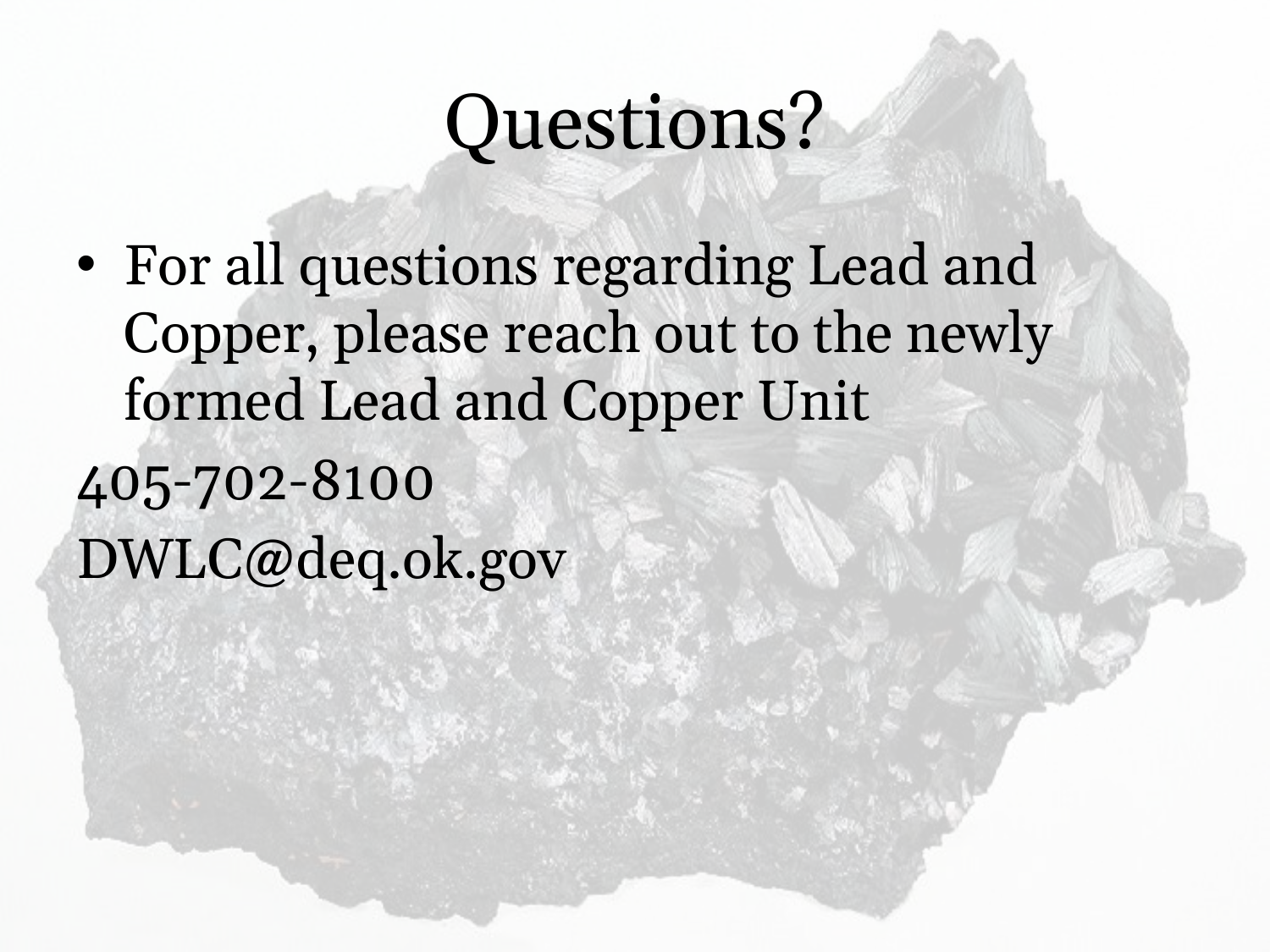

# Questions?
For all questions regarding Lead and Copper, please reach out to the newly formed Lead and Copper Unit
405-702-8100
DWLC@deq.ok.gov